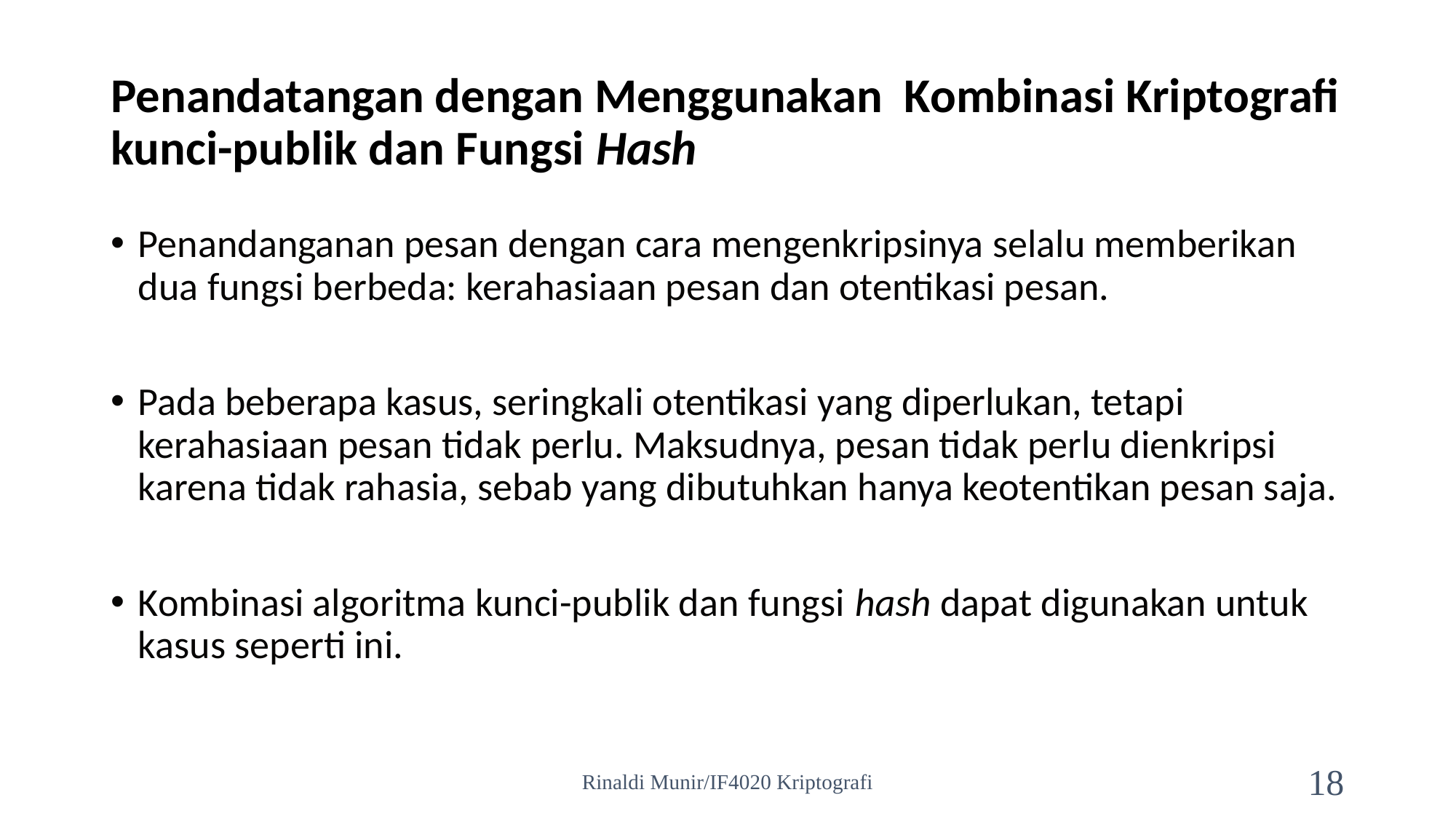

# Penandatangan dengan Menggunakan  Kombinasi Kriptografi kunci-publik dan Fungsi Hash
Penandanganan pesan dengan cara mengenkripsinya selalu memberikan dua fungsi berbeda: kerahasiaan pesan dan otentikasi pesan.

Pada beberapa kasus, seringkali otentikasi yang diperlukan, tetapi kerahasiaan pesan tidak perlu. Maksudnya, pesan tidak perlu dienkripsi karena tidak rahasia, sebab yang dibutuhkan hanya keotentikan pesan saja.

Kombinasi algoritma kunci-publik dan fungsi hash dapat digunakan untuk kasus seperti ini.
Rinaldi Munir/IF4020 Kriptografi
18